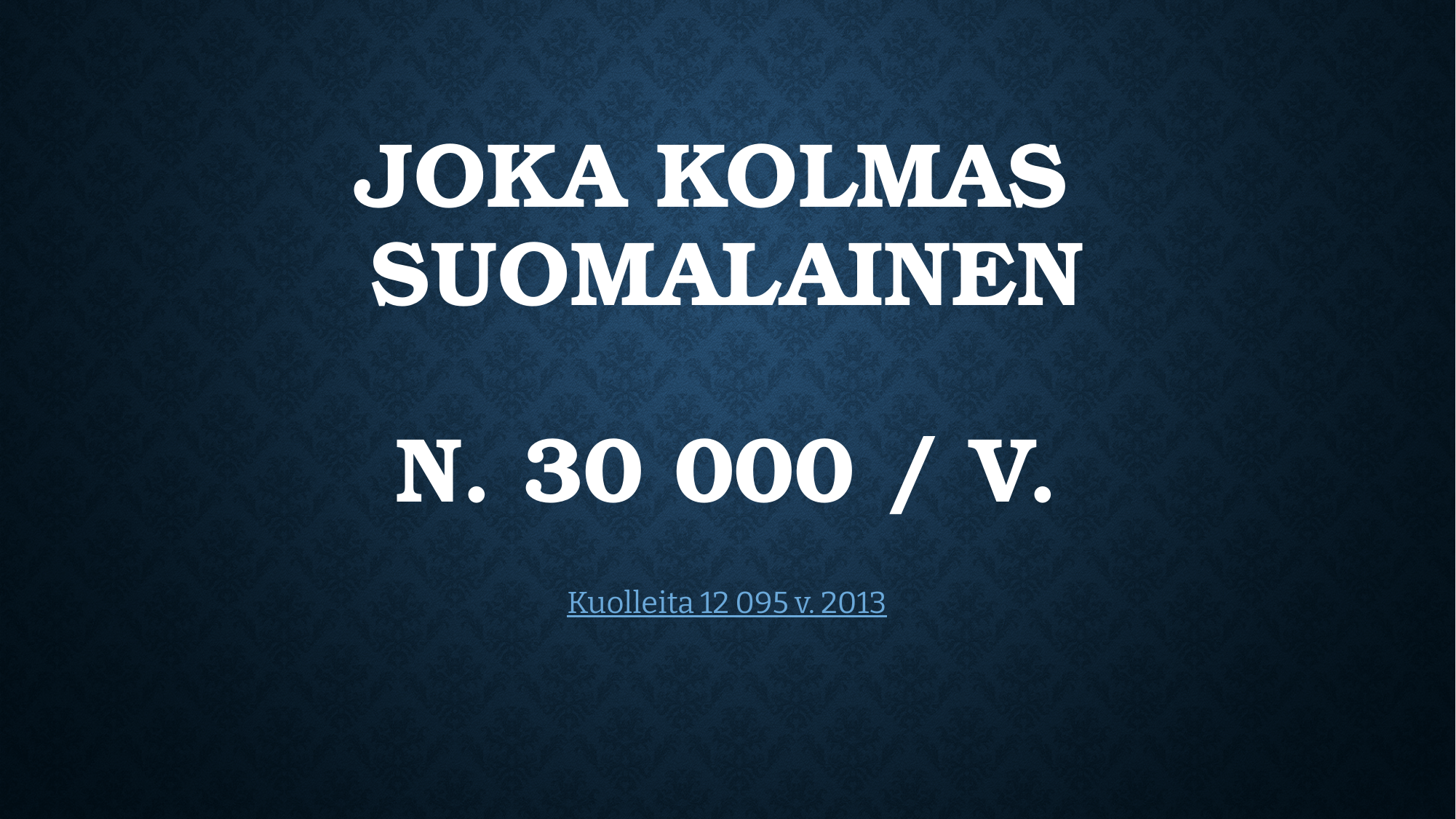

# Joka kolmas  suomalainen n. 30 000 / V.
Kuolleita 12 095 v. 2013